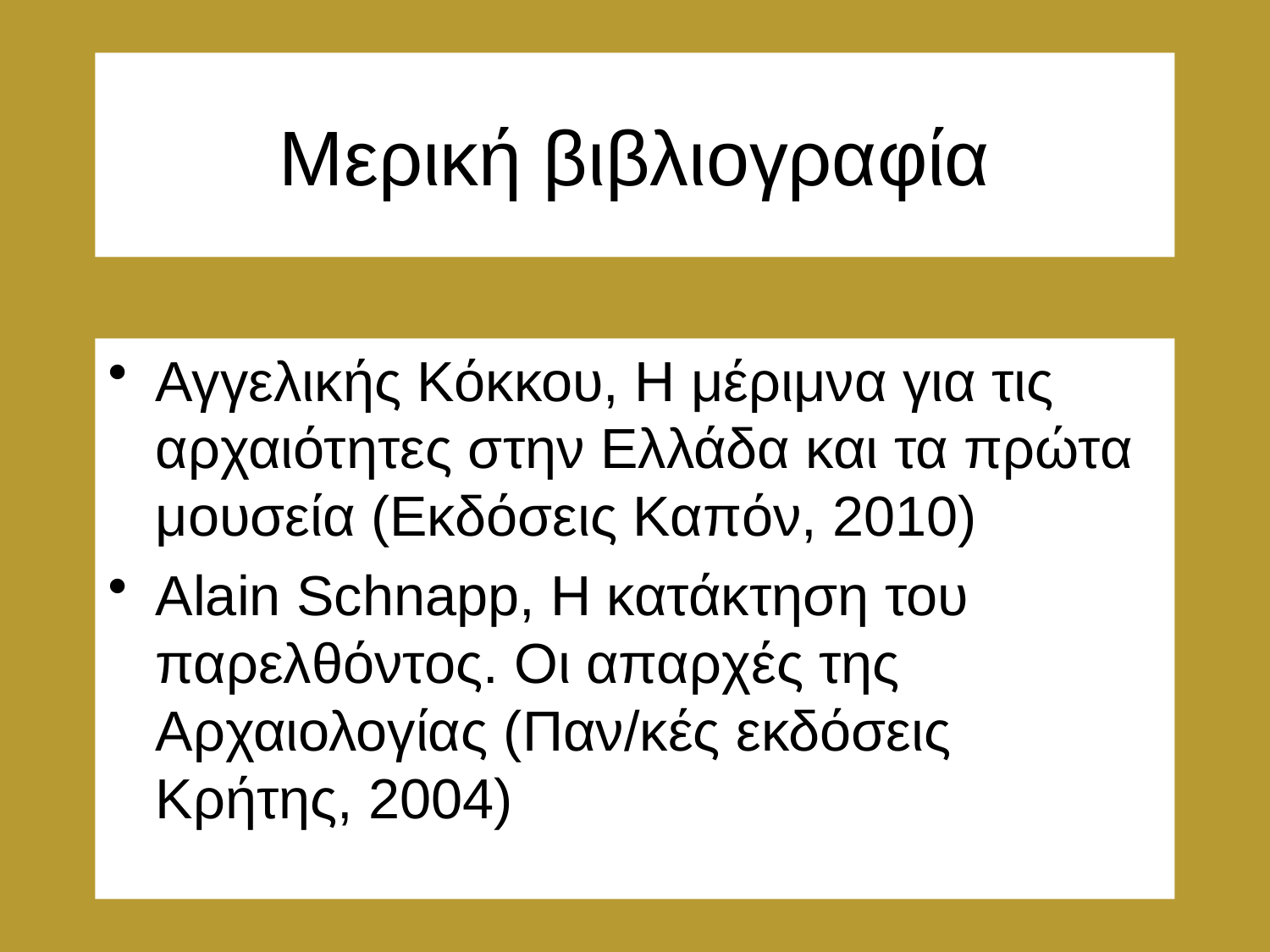

Μερική βιβλιογραφία
Αγγελικής Κόκκου, Η μέριμνα για τις αρχαιότητες στην Ελλάδα και τα πρώτα μουσεία (Εκδόσεις Καπόν, 2010)
Alain Schnapp, Η κατάκτηση του παρελθόντος. Οι απαρχές της Αρχαιολογίας (Παν/κές εκδόσεις Κρήτης, 2004)